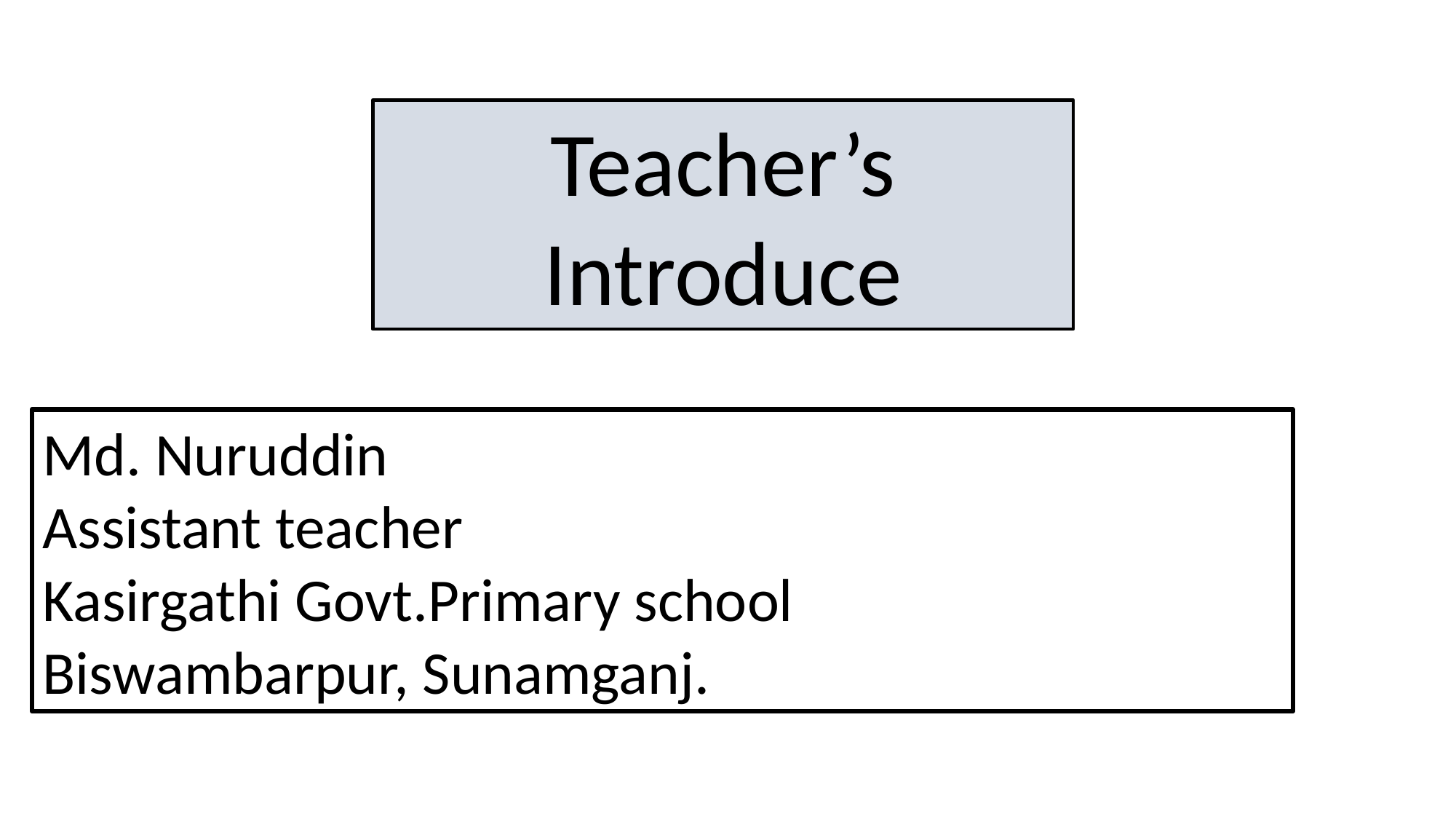

Teacher’s Introduce
Md. Nuruddin
Assistant teacher
Kasirgathi Govt.Primary school
Biswambarpur, Sunamganj.